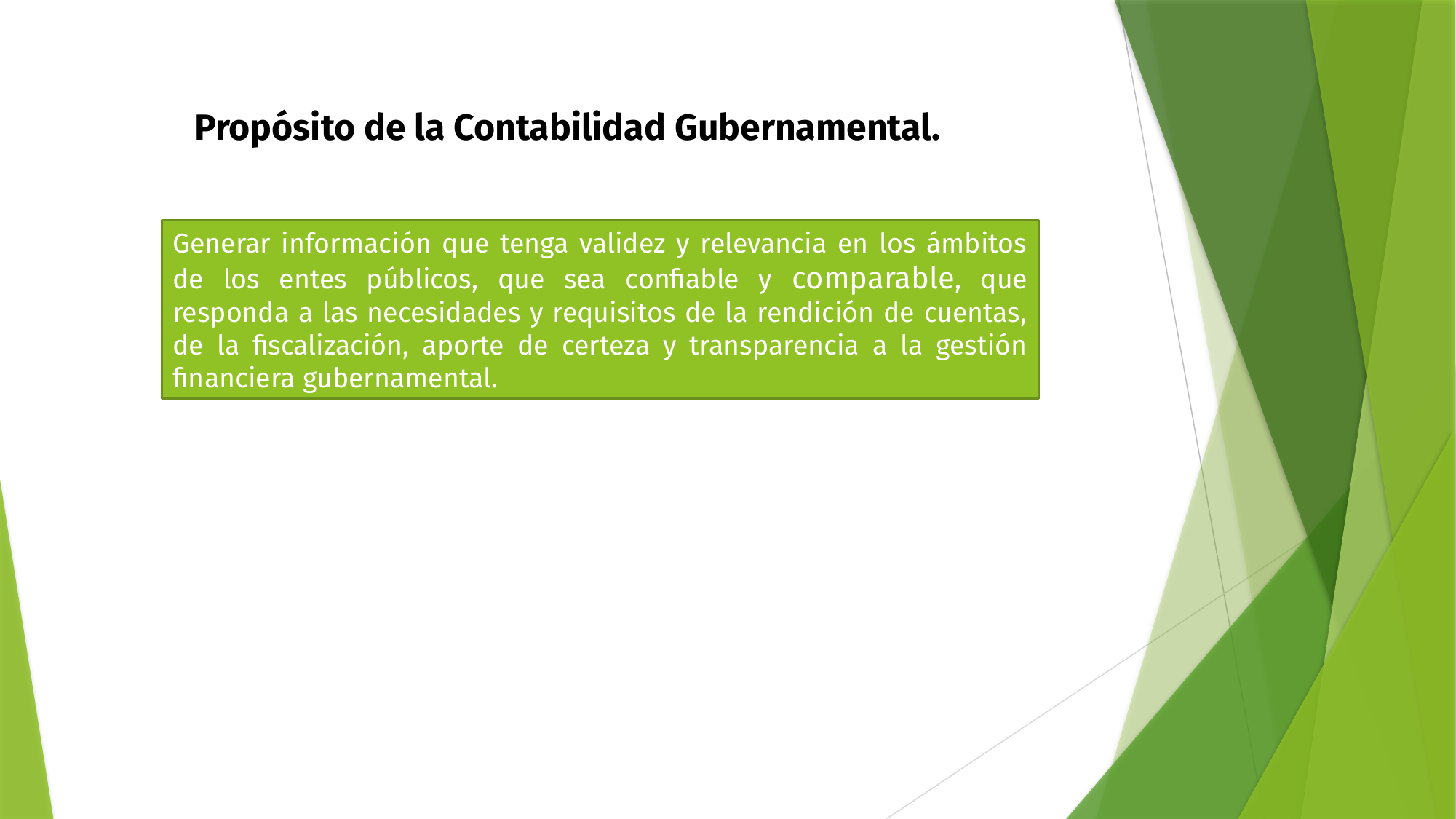

Propósito de la Contabilidad Gubernamental.
Generar información que tenga validez y relevancia en los ámbitos de los entes públicos, que sea confiable y comparable, que responda a las necesidades y requisitos de la rendición de cuentas, de la fiscalización, aporte de certeza y transparencia a la gestión financiera gubernamental.